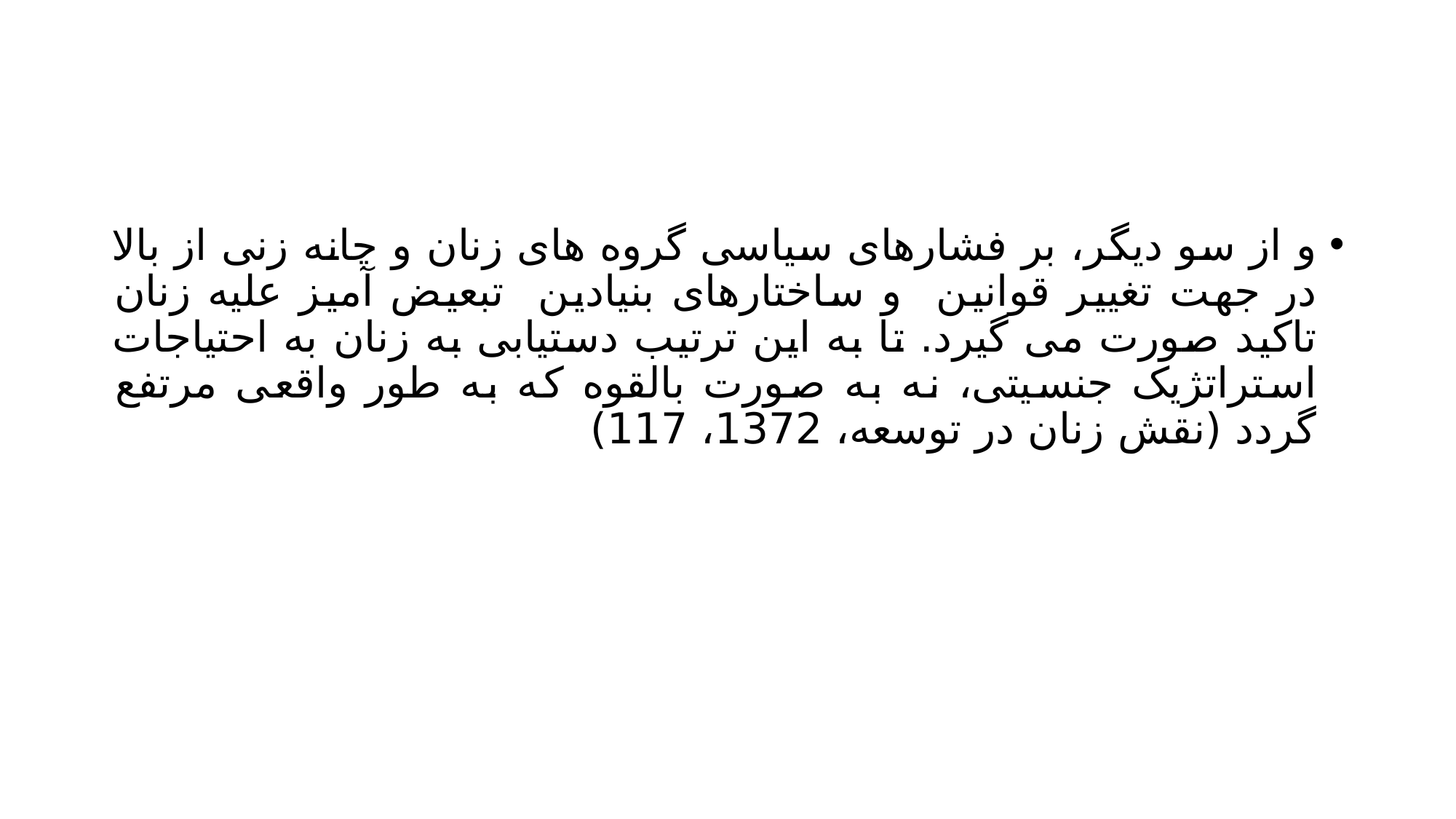

#
و از سو دیگر، بر فشارهای سیاسی گروه های زنان و چانه زنی از بالا در جهت تغییر قوانین  و ساختارهای بنیادین  تبعیض آمیز علیه زنان تاکید صورت می گیرد. تا به این ترتیب دستیابی به زنان به احتیاجات استراتژیک جنسیتی، نه به صورت بالقوه که به طور واقعی مرتفع گردد (نقش زنان در توسعه، 1372، 117)